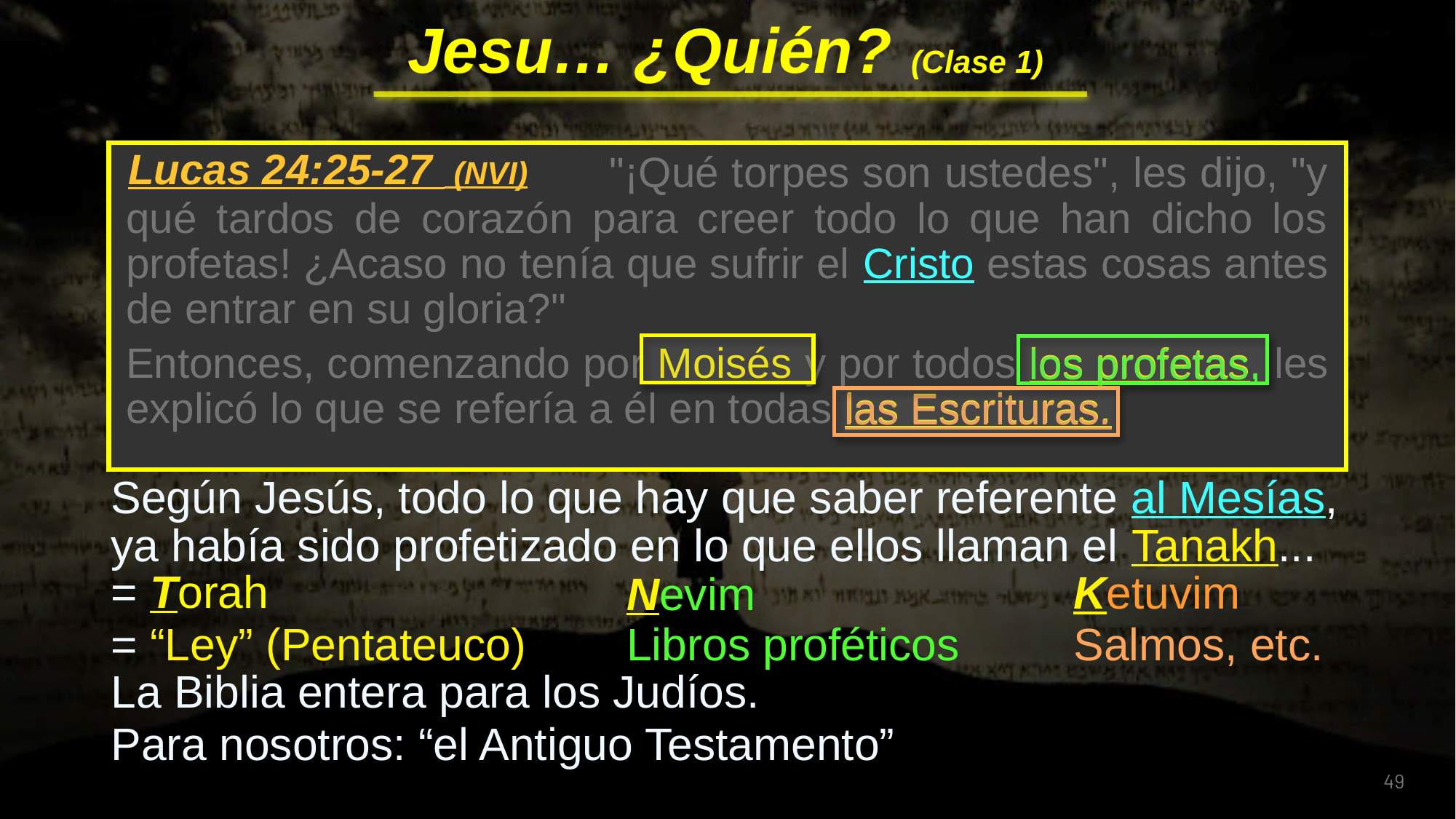

"¡Qué torpes son ustedes", les dijo, "y qué tardos de corazón para creer todo lo que han dicho los profetas! ¿Acaso no tenía que sufrir el Cristo estas cosas antes de entrar en su gloria?"
Entonces, comenzando por Moisés y por todos los profetas, les explicó lo que se refería a él en todas las Escrituras.
Lucas 24:25-27  (NVI)
los profetas,

las Escrituras.

Según Jesús, todo lo que hay que saber referente al Mesías,
ya había sido profetizado en lo que ellos llaman el Tanakh...
Ketuvim
Nevim
= Torah
Libros proféticos
Salmos, etc.
= “Ley” (Pentateuco)
La Biblia entera para los Judíos.
Para nosotros: “el Antiguo Testamento”